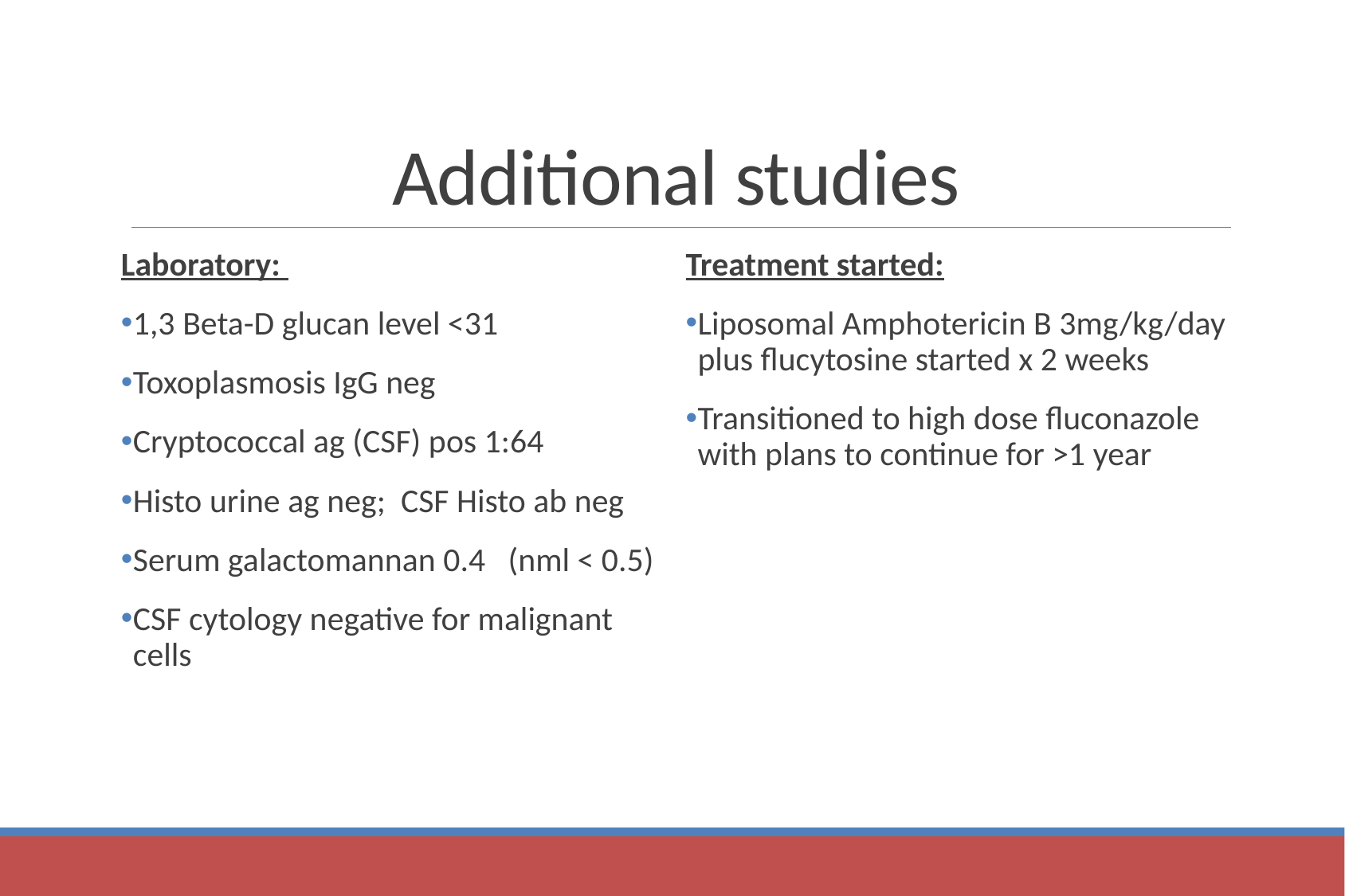

# Additional studies
Laboratory:
1,3 Beta-D glucan level <31
Toxoplasmosis IgG neg
Cryptococcal ag (CSF) pos 1:64
Histo urine ag neg;  CSF Histo ab neg
Serum galactomannan 0.4   (nml < 0.5)
CSF cytology negative for malignant cells
Treatment started:
Liposomal Amphotericin B 3mg/kg/day plus flucytosine started x 2 weeks
Transitioned to high dose fluconazole with plans to continue for >1 year